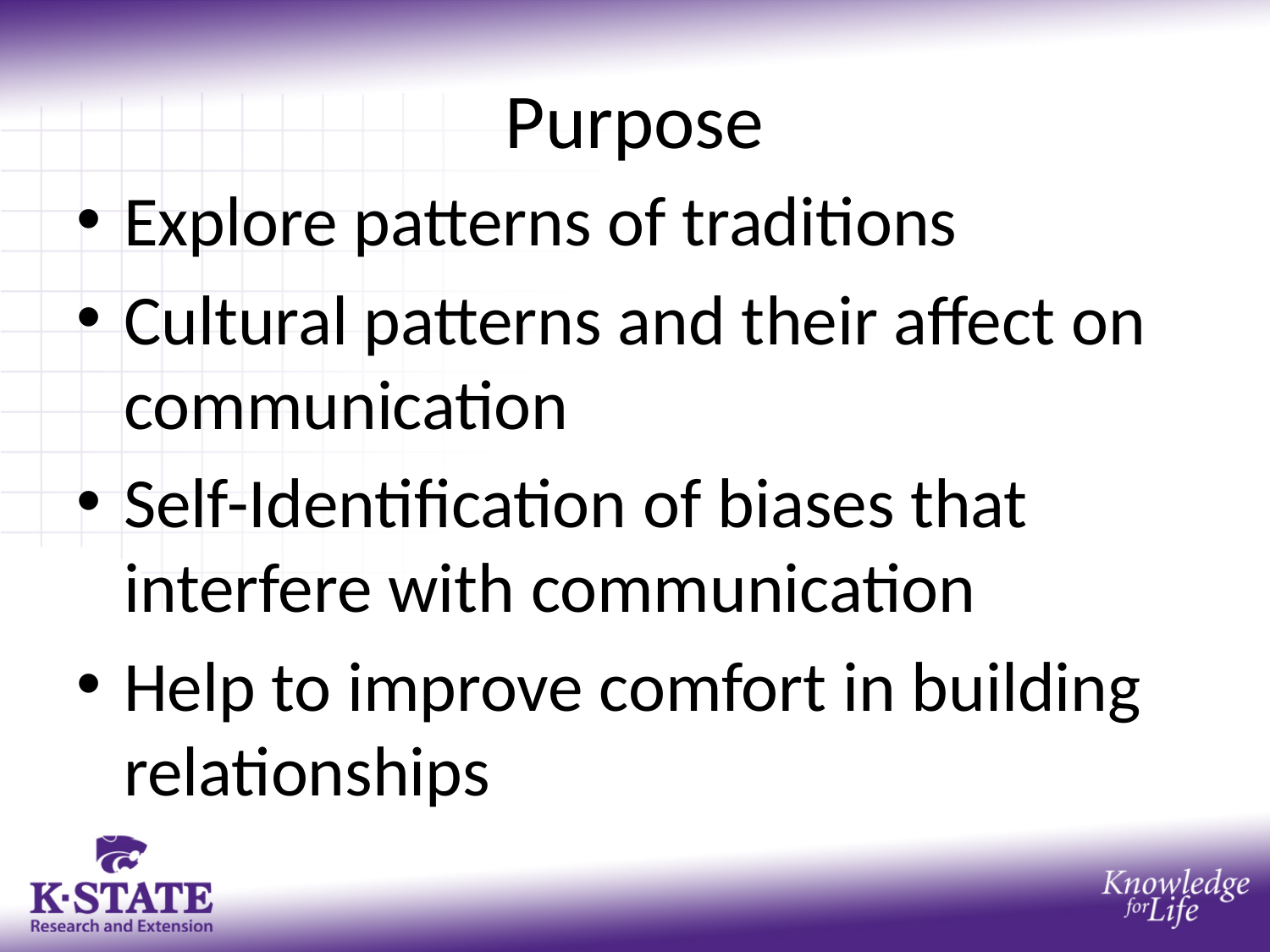

# Purpose
Explore patterns of traditions
Cultural patterns and their affect on communication
Self-Identification of biases that interfere with communication
Help to improve comfort in building relationships